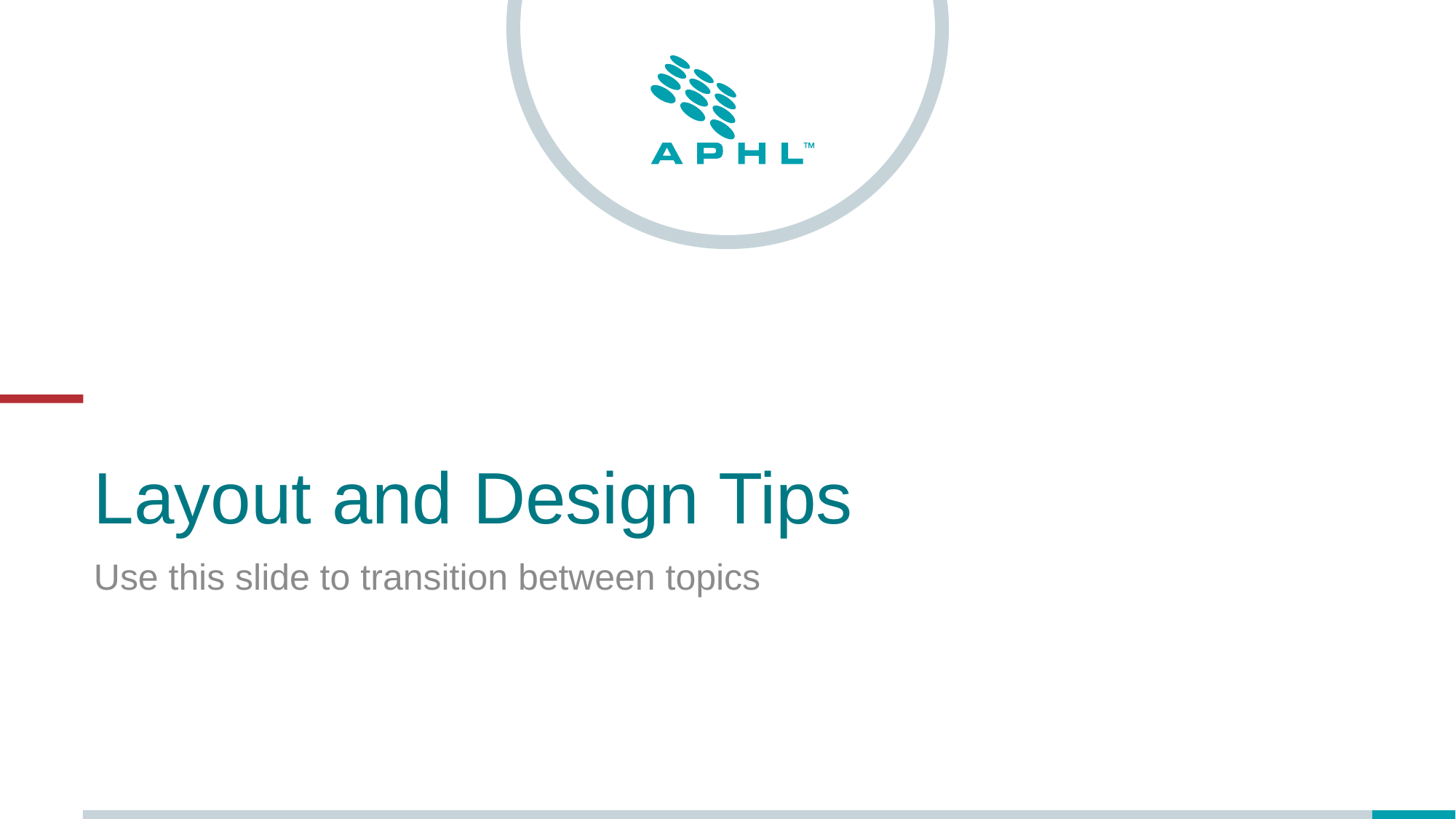

# Layout and Design Tips
Use this slide to transition between topics